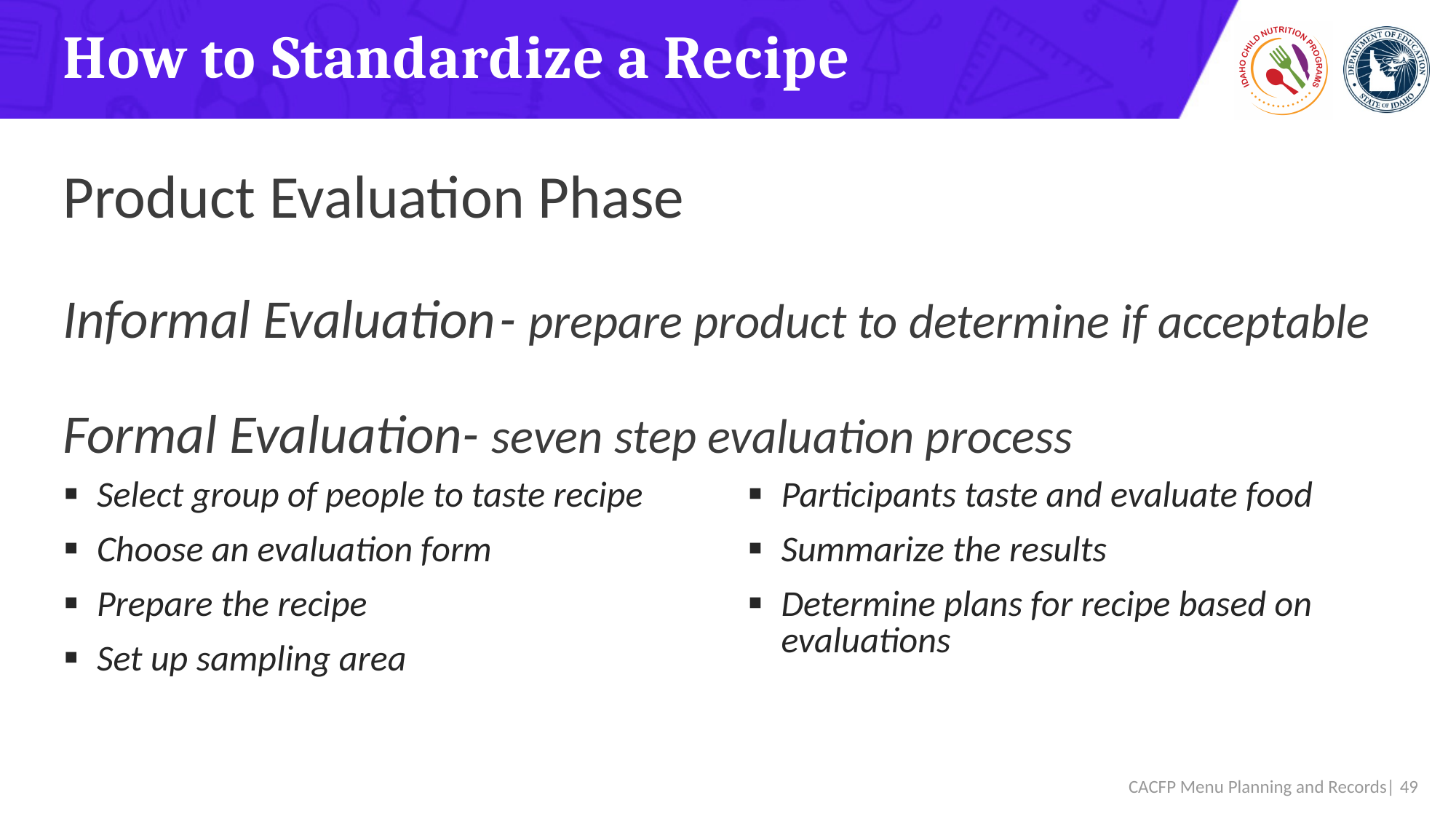

# How to Standardize a Recipe
Product Evaluation Phase

Informal Evaluation	- prepare product to determine if acceptable

Formal Evaluation- seven step evaluation process

| Select group of people to taste recipe Choose an evaluation form Prepare the recipe Set up sampling area | Participants taste and evaluate food Summarize the results Determine plans for recipe based on evaluations |
| --- | --- |
 CACFP Menu Planning and Records| 49